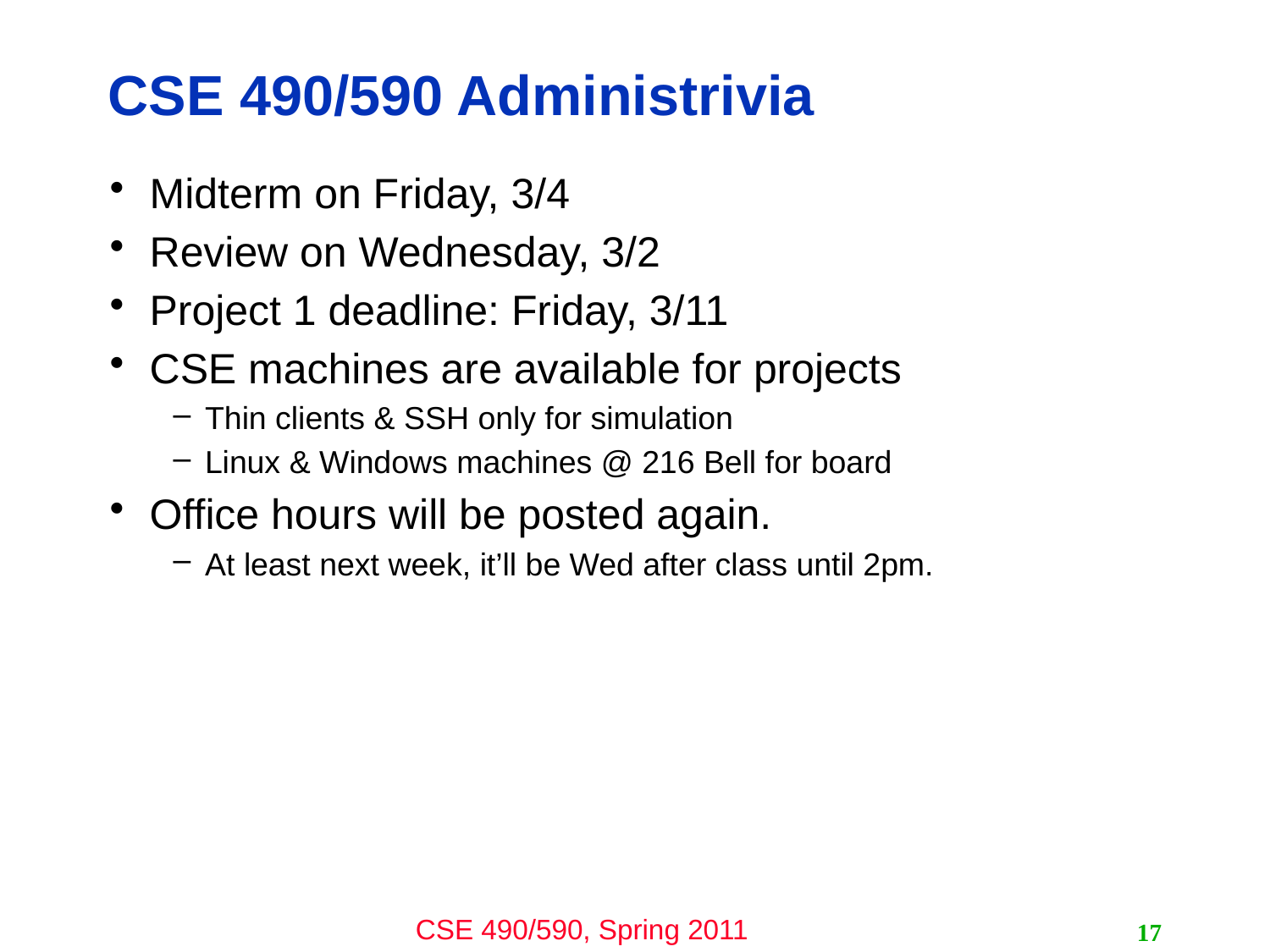

# CSE 490/590 Administrivia
Midterm on Friday, 3/4
Review on Wednesday, 3/2
Project 1 deadline: Friday, 3/11
CSE machines are available for projects
Thin clients & SSH only for simulation
Linux & Windows machines @ 216 Bell for board
Office hours will be posted again.
At least next week, it’ll be Wed after class until 2pm.
17